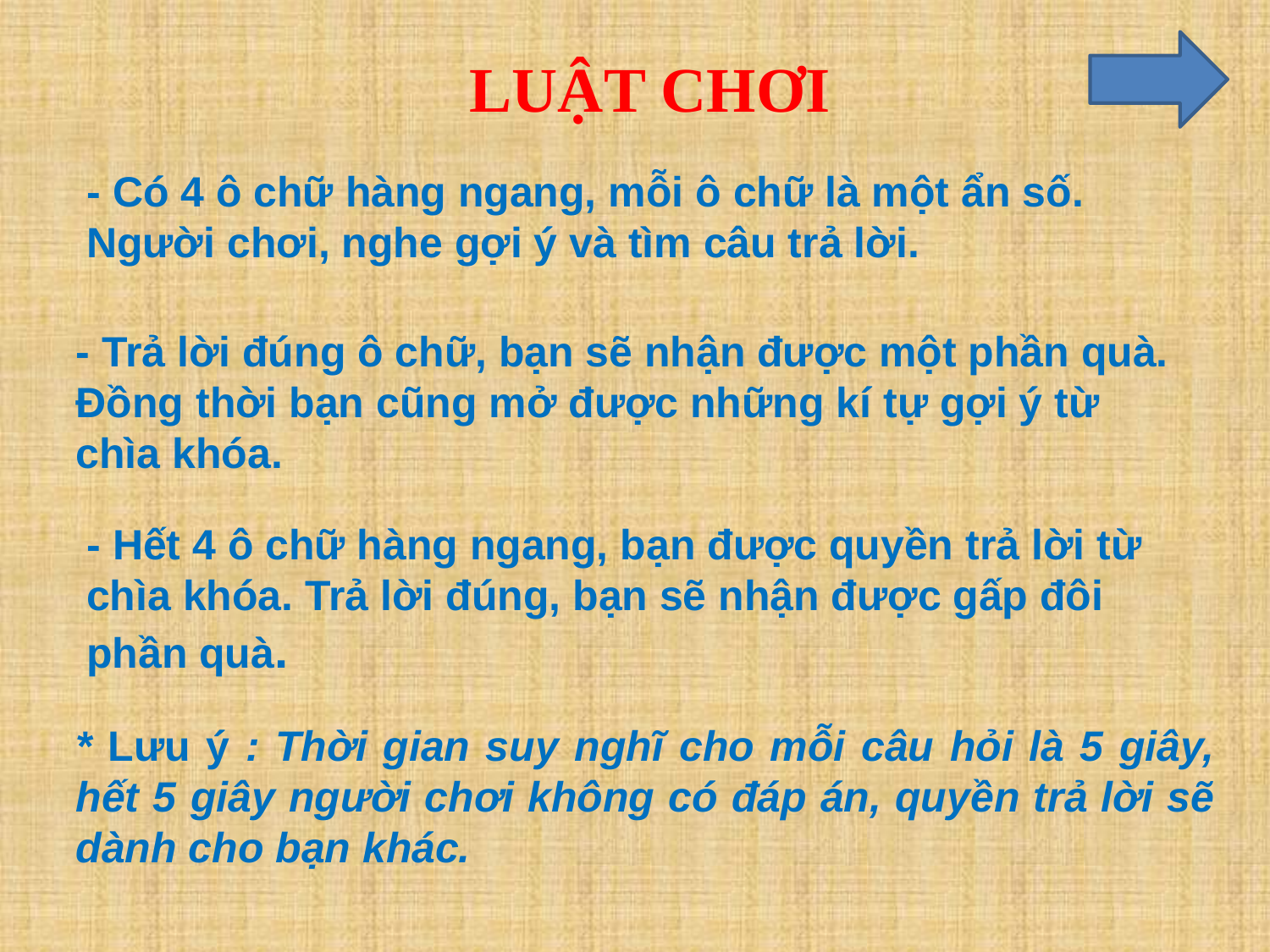

LUẬT CHƠI
- Có 4 ô chữ hàng ngang, mỗi ô chữ là một ẩn số. Người chơi, nghe gợi ý và tìm câu trả lời.
- Trả lời đúng ô chữ, bạn sẽ nhận được một phần quà. Đồng thời bạn cũng mở được những kí tự gợi ý từ chìa khóa.

* Lưu ý : Thời gian suy nghĩ cho mỗi câu hỏi là 5 giây, hết 5 giây người chơi không có đáp án, quyền trả lời sẽ dành cho bạn khác.
- Hết 4 ô chữ hàng ngang, bạn được quyền trả lời từ chìa khóa. Trả lời đúng, bạn sẽ nhận được gấp đôi phần quà.